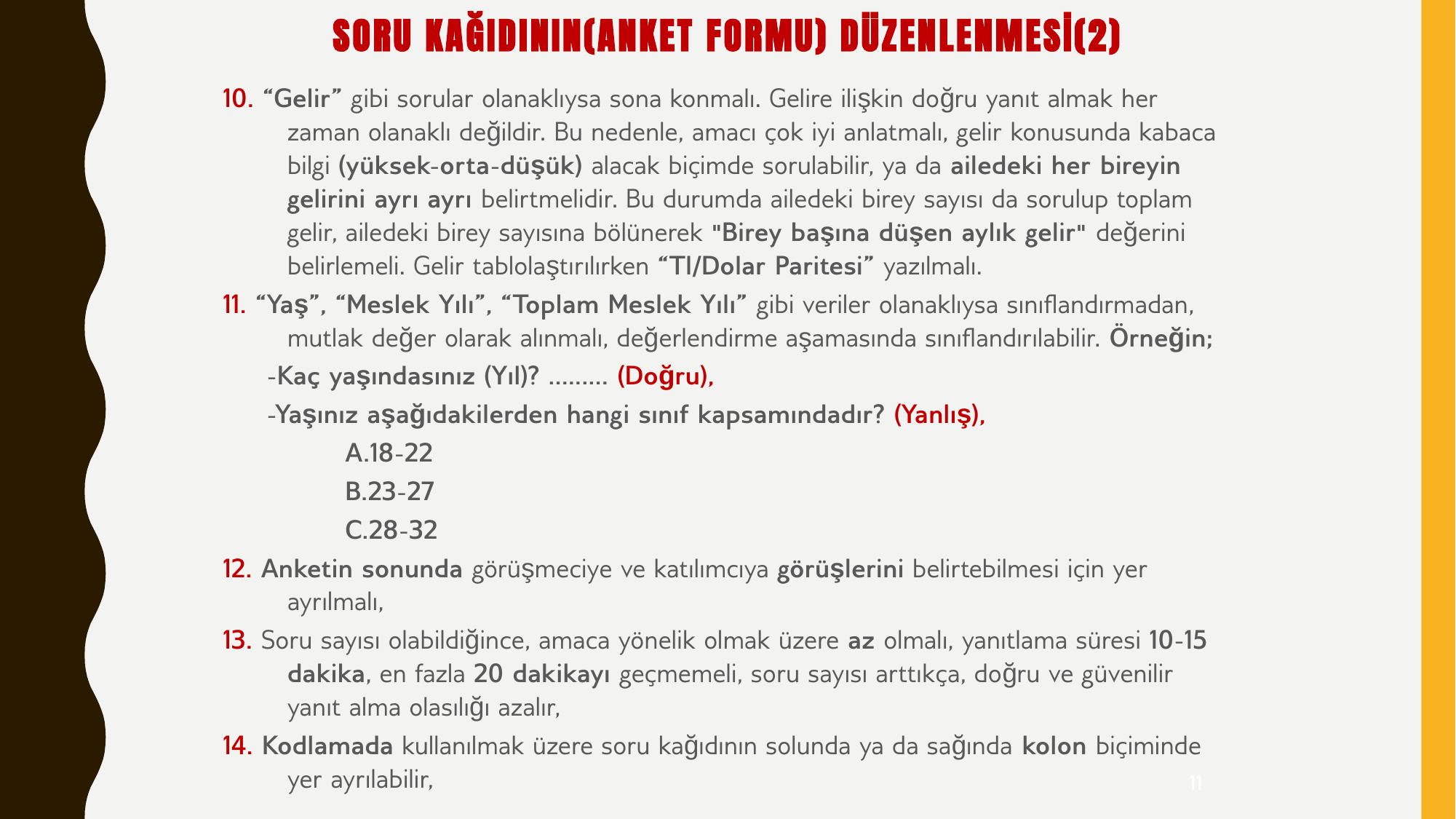

# Soru Kağıdının(Anket Formu) Düzenlenmesi(2)
10. “Gelir” gibi sorular olanaklıysa sona konmalı. Gelire ilişkin doğru yanıt almak her zaman olanaklı değildir. Bu nedenle, amacı çok iyi anlatmalı, gelir konusunda kabaca bilgi (yüksek-orta-düşük) alacak biçimde sorulabilir, ya da ailedeki her bireyin gelirini ayrı ayrı belirtmelidir. Bu durumda ailedeki birey sayısı da sorulup toplam gelir, ailedeki birey sayısına bölünerek "Birey başına düşen aylık gelir" değerini belirlemeli. Gelir tablolaştırılırken “Tl/Dolar Paritesi” yazılmalı.
11. “Yaş”, “Meslek Yılı”, “Toplam Meslek Yılı” gibi veriler olanaklıysa sınıflandırmadan, mutlak değer olarak alınmalı, değerlendirme aşamasında sınıflandırılabilir. Örneğin;
     -Kaç yaşındasınız (Yıl)? …...... (Doğru),
     -Yaşınız aşağıdakilerden hangi sınıf kapsamındadır? (Yanlış),
              A.18-22
              B.23-27
              C.28-32
12. Anketin sonunda görüşmeciye ve katılımcıya görüşlerini belirtebilmesi için yer ayrılmalı,
13. Soru sayısı olabildiğince, amaca yönelik olmak üzere az olmalı, yanıtlama süresi 10-15 dakika, en fazla 20 dakikayı geçmemeli, soru sayısı arttıkça, doğru ve güvenilir yanıt alma olasılığı azalır,
14. Kodlamada kullanılmak üzere soru kağıdının solunda ya da sağında kolon biçiminde yer ayrılabilir,

11